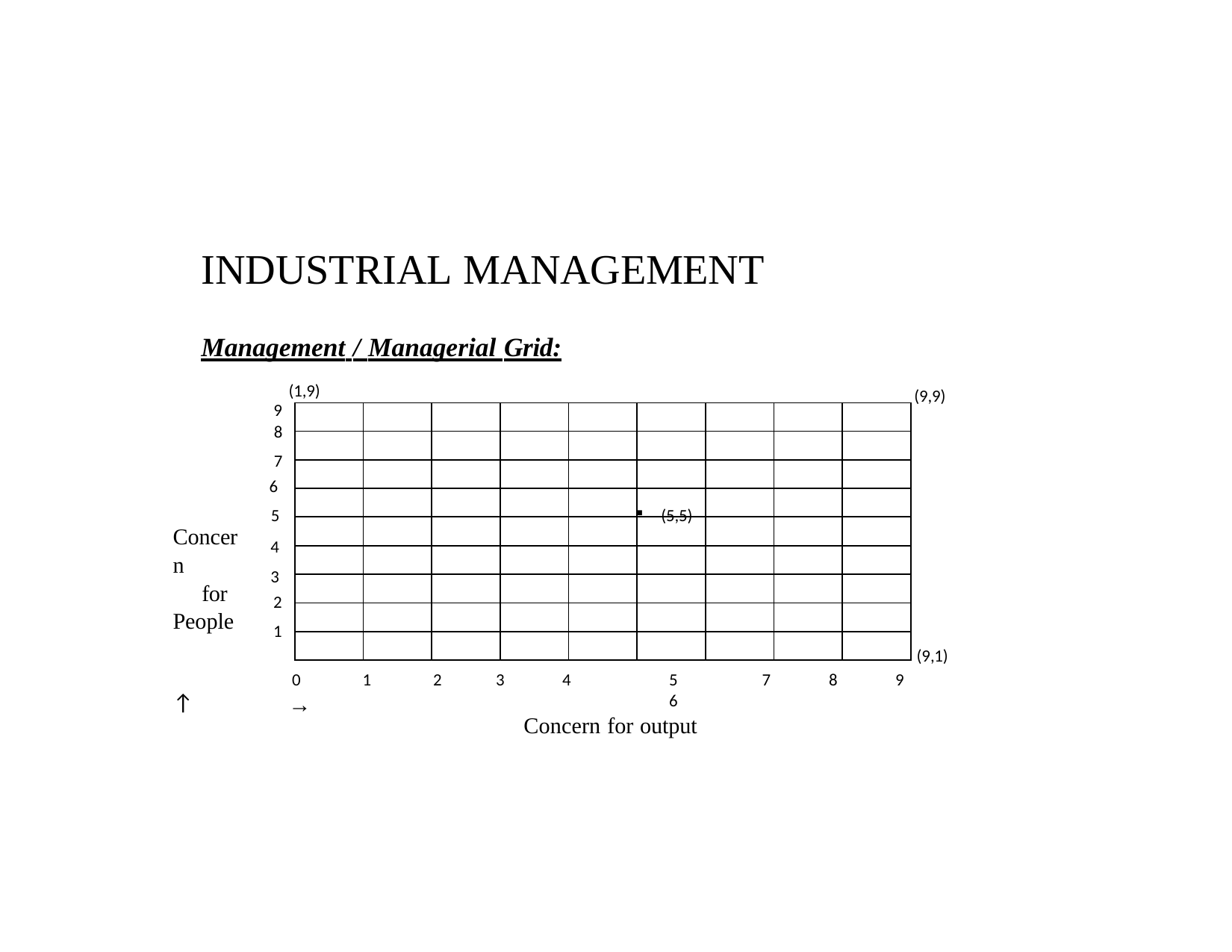

# INDUSTRIAL MANAGEMENT
Management / Managerial Grid:
(1,9)
9
(9,9)

8
7
6
5
4
3
2
1
(5,5)
Concer n
for People
(9,1)
0
→
1
2
3
4	5	6
Concern for output
7
8
9
↑